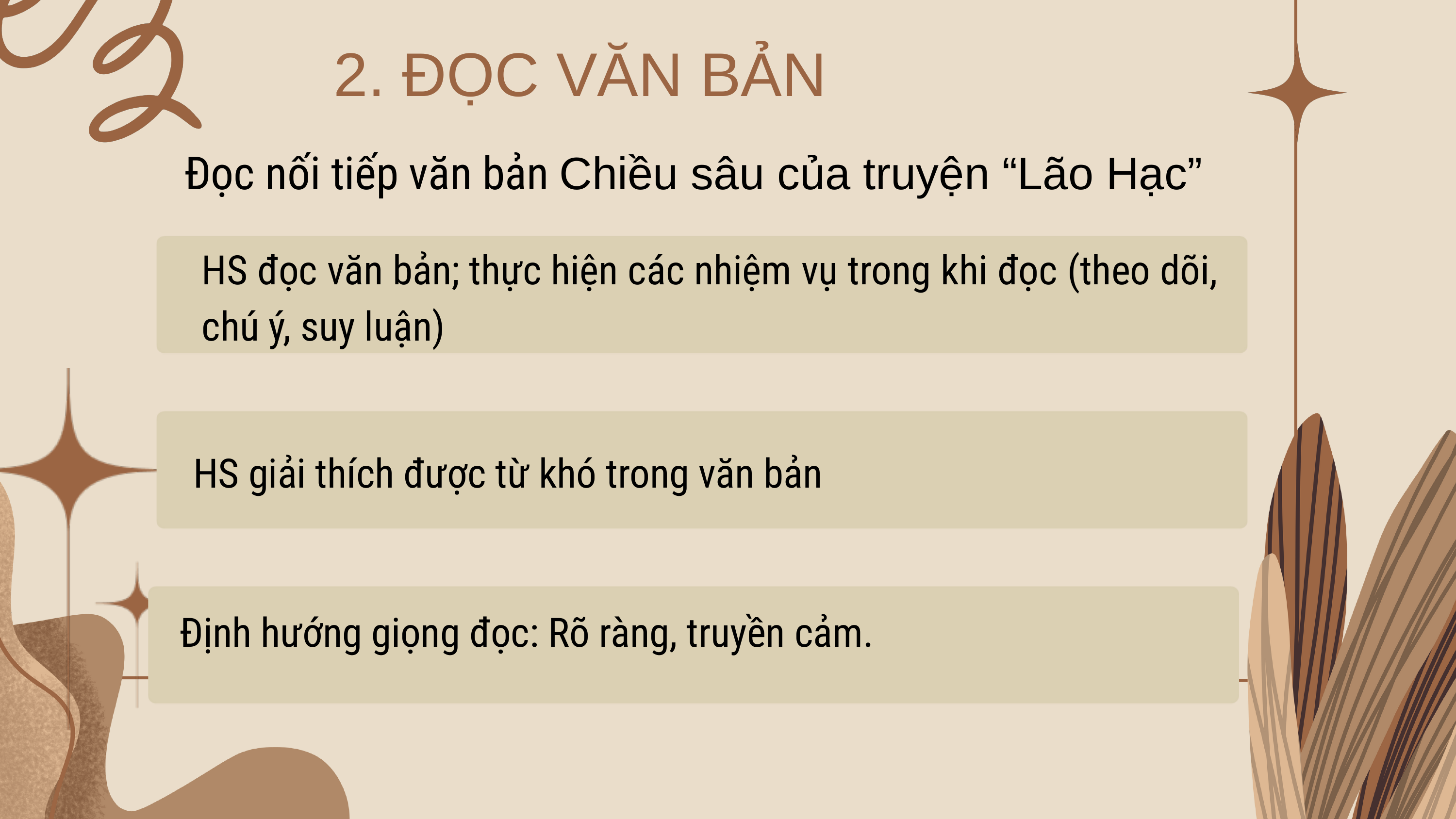

2. ĐỌC VĂN BẢN
Đọc nối tiếp văn bản Chiều sâu của truyện “Lão Hạc”

HS đọc văn bản; thực hiện các nhiệm vụ trong khi đọc (theo dõi, chú ý, suy luận)

HS giải thích được từ khó trong văn bản

Định hướng giọng đọc: Rõ ràng, truyền cảm.